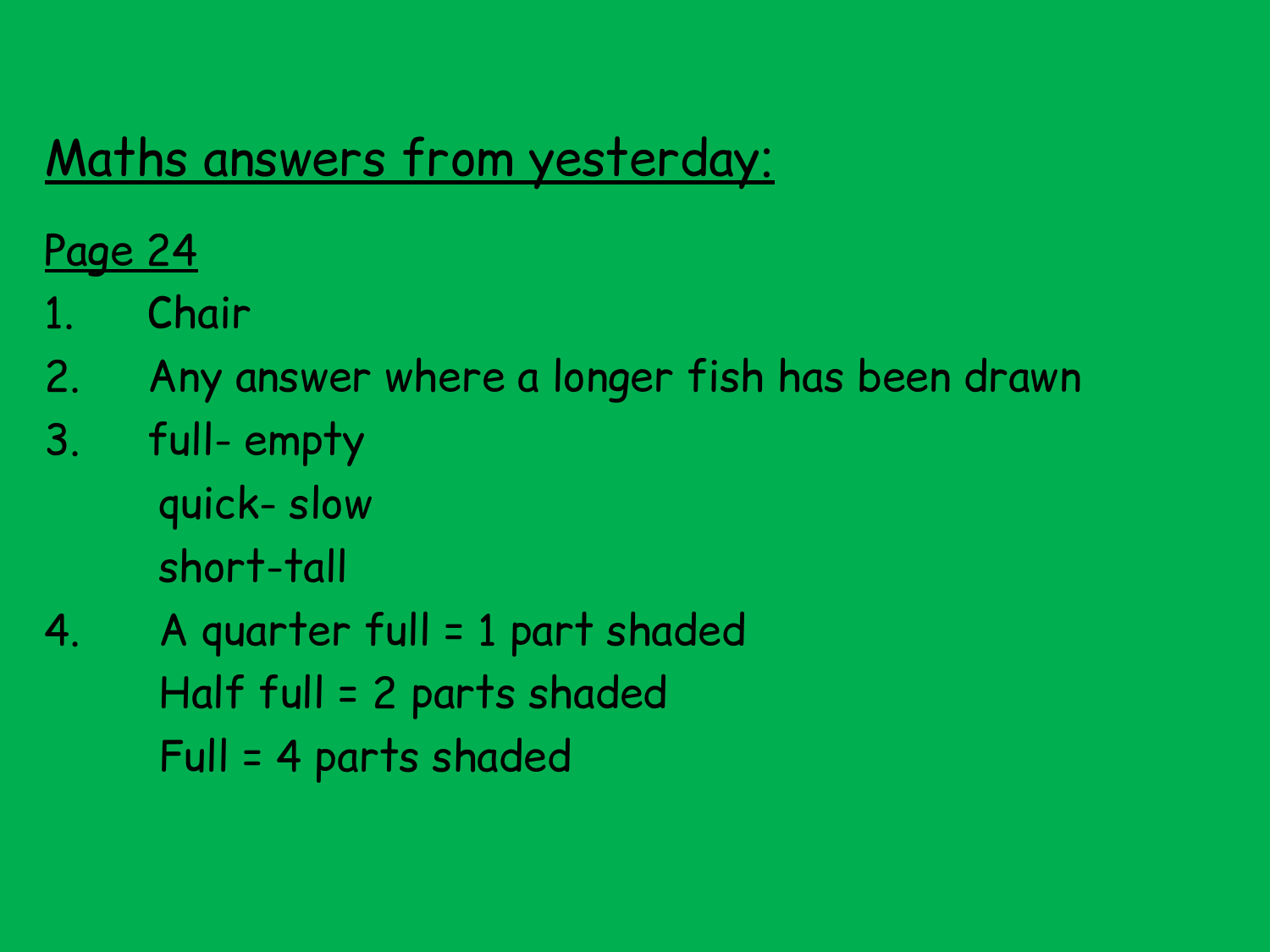

# Maths answers from yesterday:
Page 24
Chair
Any answer where a longer fish has been drawn
full- empty
         quick- slow
         short-tall
    A quarter full = 1 part shaded
         Half full = 2 parts shaded
         Full = 4 parts shaded